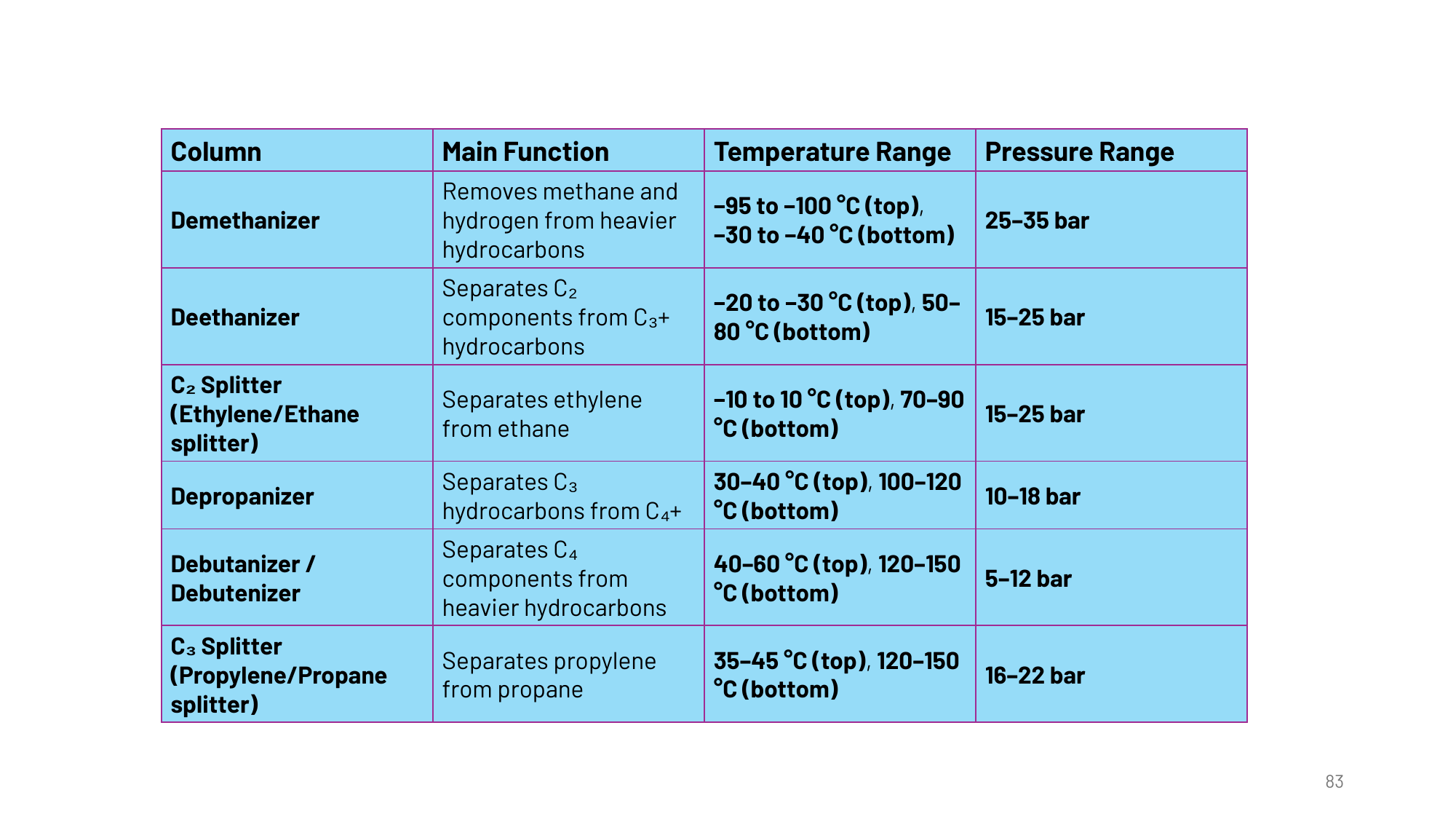

| Column | Main Function | Temperature Range | Pressure Range |
| --- | --- | --- | --- |
| Demethanizer | Removes methane and hydrogen from heavier hydrocarbons | −95 to −100 °C (top), −30 to −40 °C (bottom) | 25–35 bar |
| Deethanizer | Separates C₂ components from C₃+ hydrocarbons | −20 to −30 °C (top), 50–80 °C (bottom) | 15–25 bar |
| C₂ Splitter (Ethylene/Ethane splitter) | Separates ethylene from ethane | −10 to 10 °C (top), 70–90 °C (bottom) | 15–25 bar |
| Depropanizer | Separates C₃ hydrocarbons from C₄+ | 30–40 °C (top), 100–120 °C (bottom) | 10–18 bar |
| Debutanizer / Debutenizer | Separates C₄ components from heavier hydrocarbons | 40–60 °C (top), 120–150 °C (bottom) | 5–12 bar |
| C₃ Splitter (Propylene/Propane splitter) | Separates propylene from propane | 35–45 °C (top), 120–150 °C (bottom) | 16–22 bar |
83